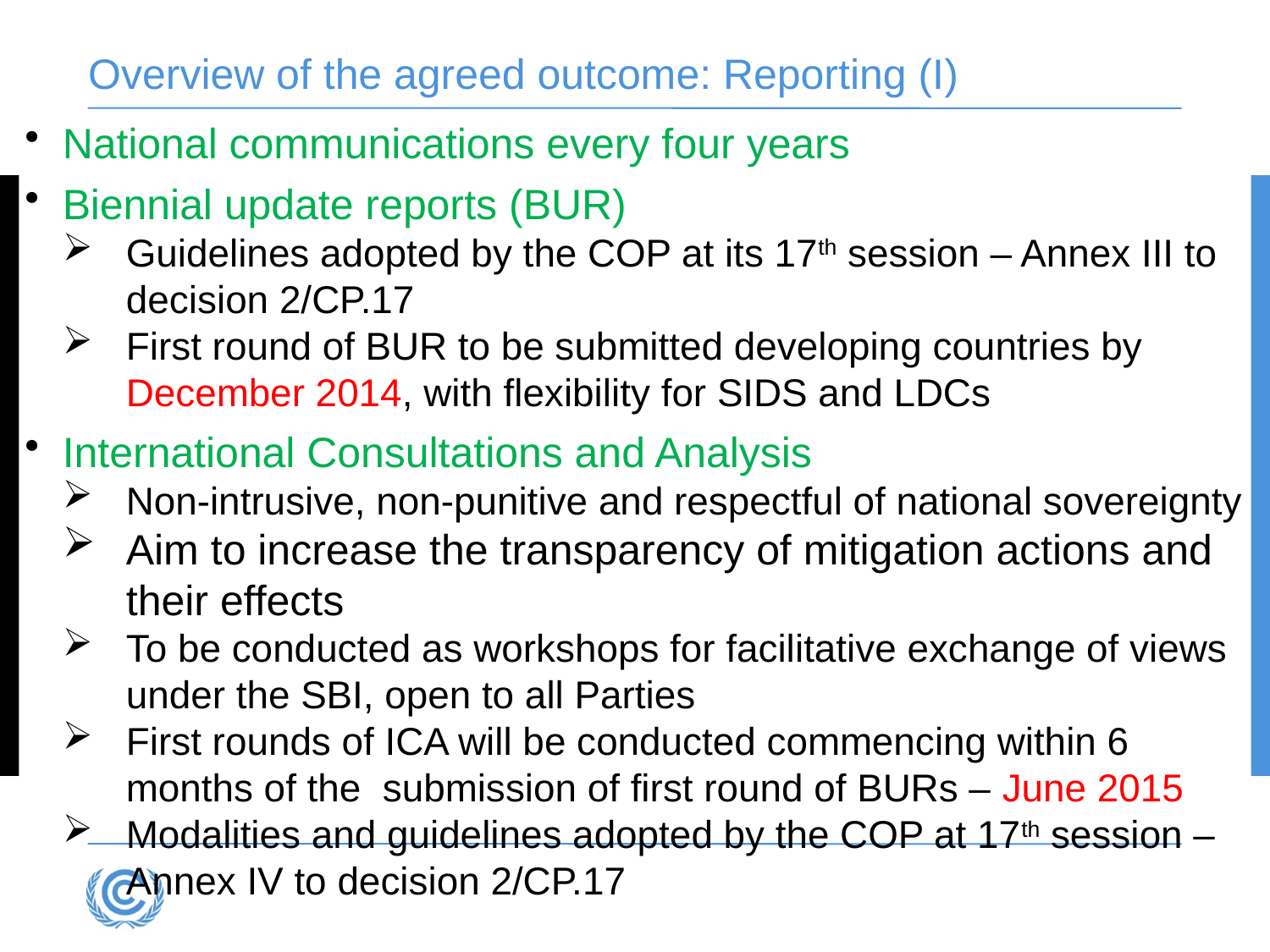

# Overview of the agreed outcome: Reporting (I)
National communications every four years
Biennial update reports (BUR)
Guidelines adopted by the COP at its 17th session – Annex III to decision 2/CP.17
First round of BUR to be submitted developing countries by December 2014, with flexibility for SIDS and LDCs
International Consultations and Analysis
Non-intrusive, non-punitive and respectful of national sovereignty
Aim to increase the transparency of mitigation actions and their effects
To be conducted as workshops for facilitative exchange of views under the SBI, open to all Parties
First rounds of ICA will be conducted commencing within 6 months of the  submission of first round of BURs – June 2015
Modalities and guidelines adopted by the COP at 17th session – Annex IV to decision 2/CP.17